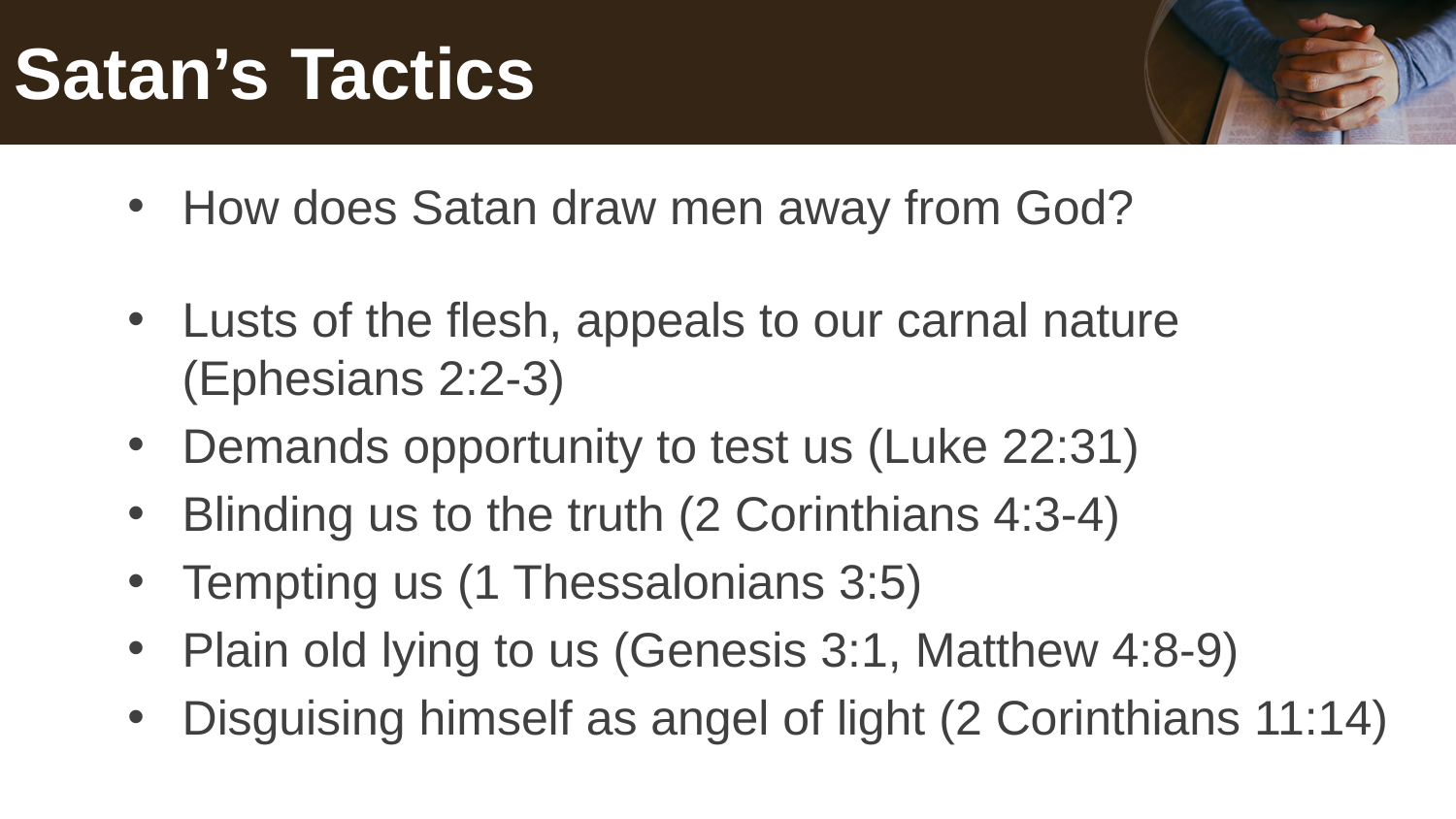

# Satan’s Tactics
How does Satan draw men away from God?

Lusts of the flesh, appeals to our carnal nature (Ephesians 2:2-3)
Demands opportunity to test us (Luke 22:31)
Blinding us to the truth (2 Corinthians 4:3-4)
Tempting us (1 Thessalonians 3:5)
Plain old lying to us (Genesis 3:1, Matthew 4:8-9)
Disguising himself as angel of light (2 Corinthians 11:14)